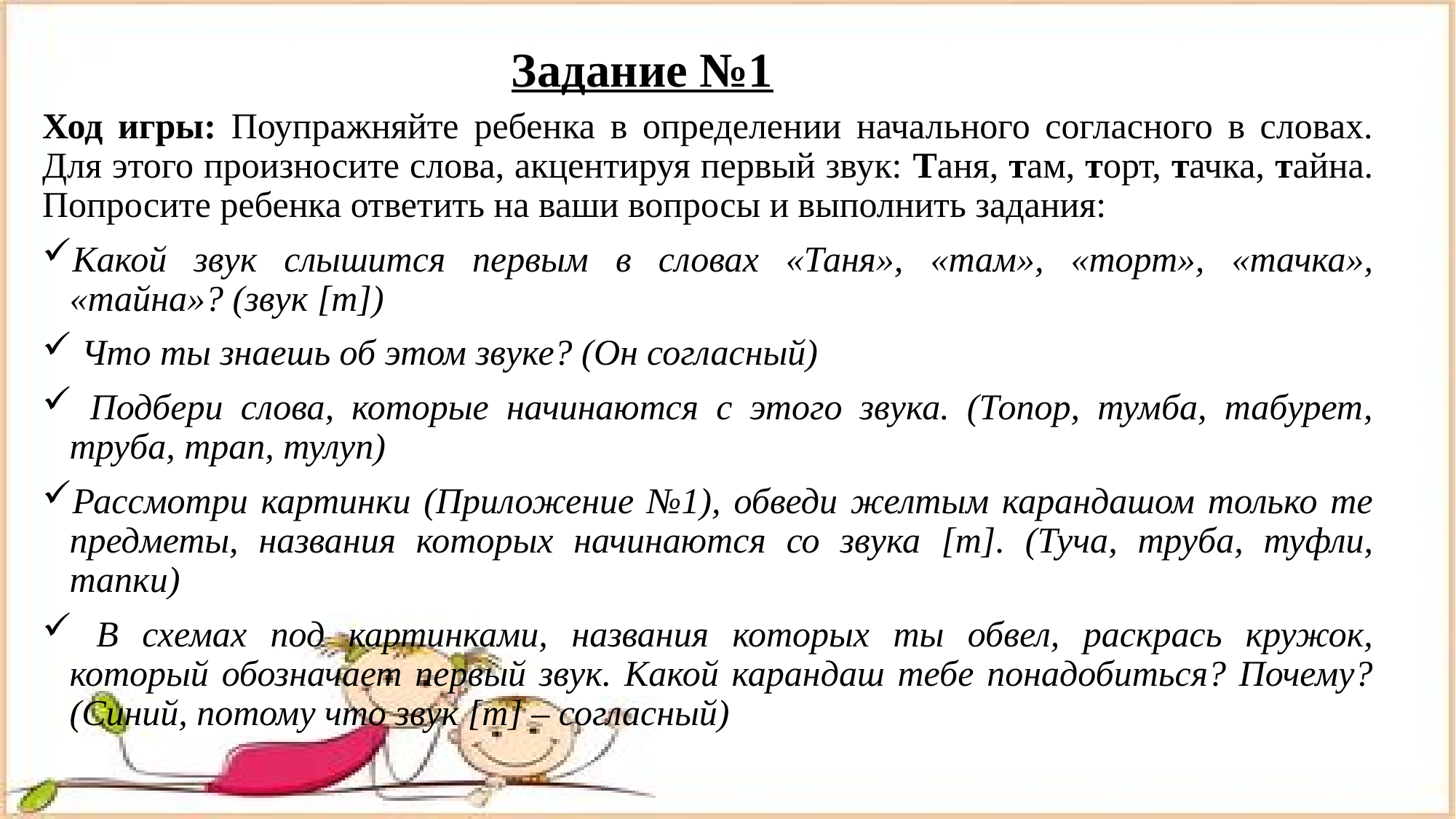

# Задание №1
Ход игры: Поупражняйте ребенка в определении начального согласного в словах. Для этого произносите слова, акцентируя первый звук: Таня, там, торт, тачка, тайна. Попросите ребенка ответить на ваши вопросы и выполнить задания:
Какой звук слышится первым в словах «Таня», «там», «торт», «тачка», «тайна»? (звук [т])
 Что ты знаешь об этом звуке? (Он согласный)
 Подбери слова, которые начинаются с этого звука. (Топор, тумба, табурет, труба, трап, тулуп)
Рассмотри картинки (Приложение №1), обведи желтым карандашом только те предметы, названия которых начинаются со звука [т]. (Туча, труба, туфли, тапки)
 В схемах под картинками, названия которых ты обвел, раскрась кружок, который обозначает первый звук. Какой карандаш тебе понадобиться? Почему? (Синий, потому что звук [т] – согласный)